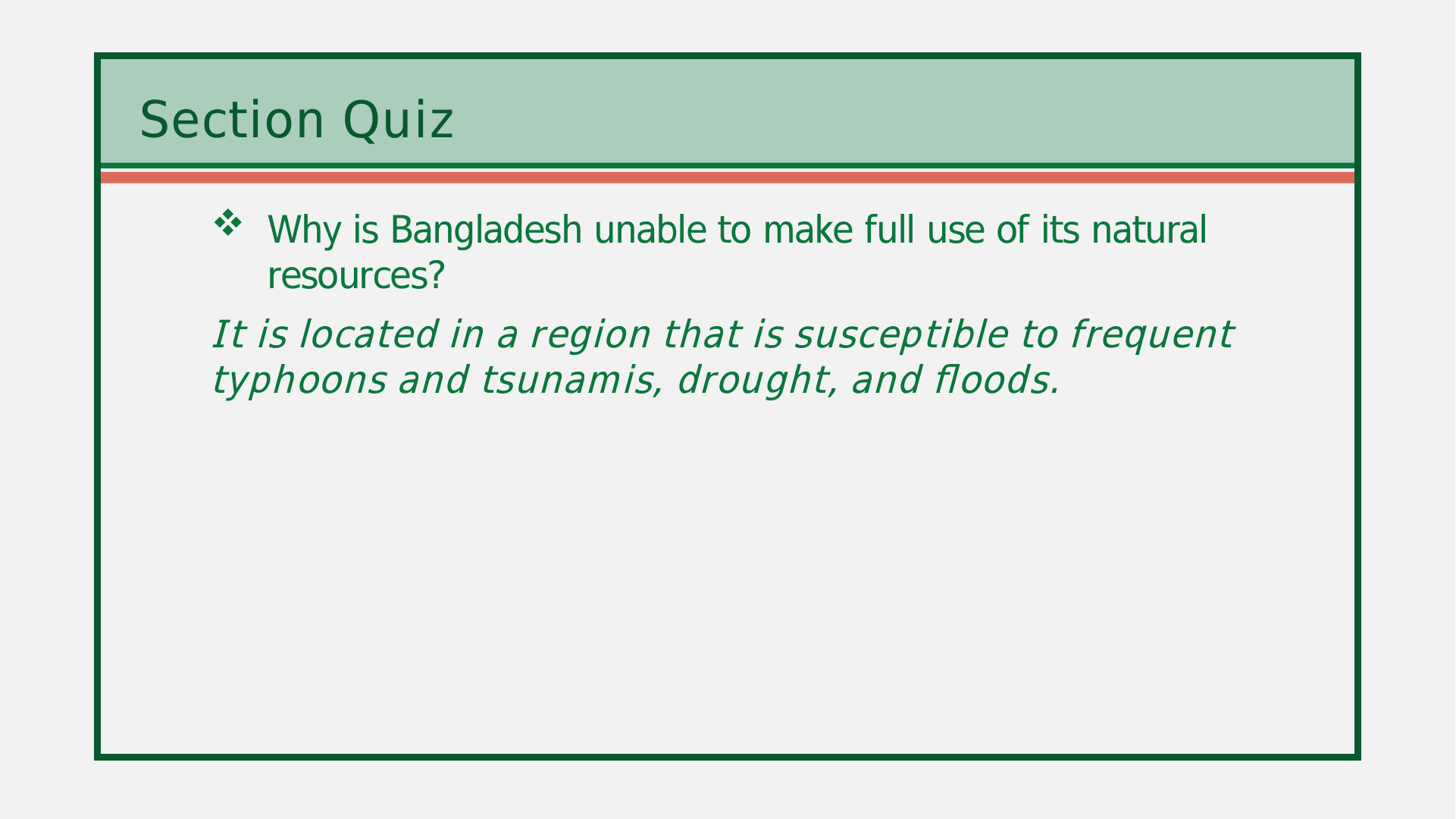

Why is Bangladesh unable to make full use of its natural resources?
It is located in a region that is susceptible to frequent typhoons and tsunamis, drought, and floods.